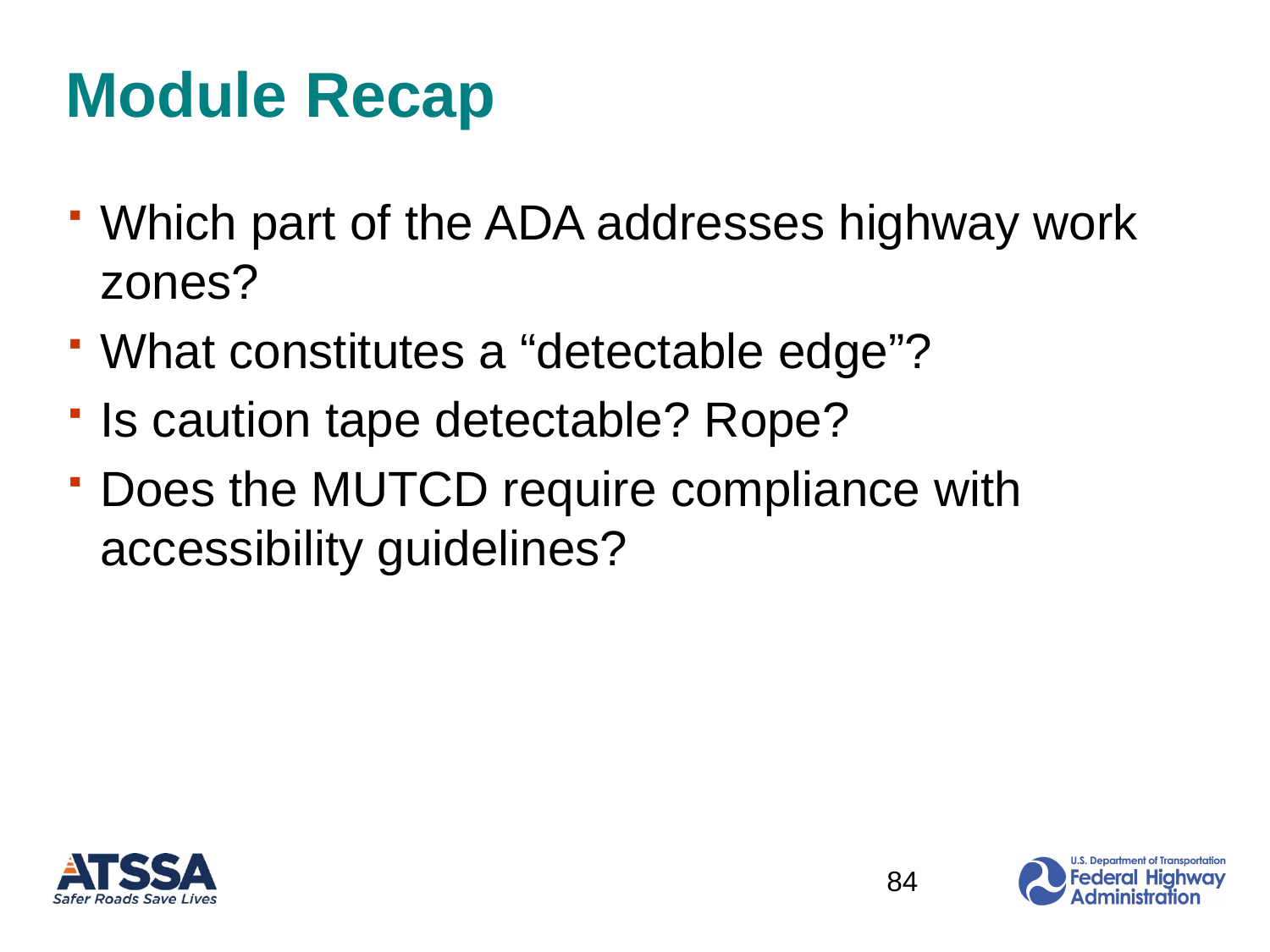

# Module Recap
Which part of the ADA addresses highway work zones?
What constitutes a “detectable edge”?
Is caution tape detectable? Rope?
Does the MUTCD require compliance with accessibility guidelines?